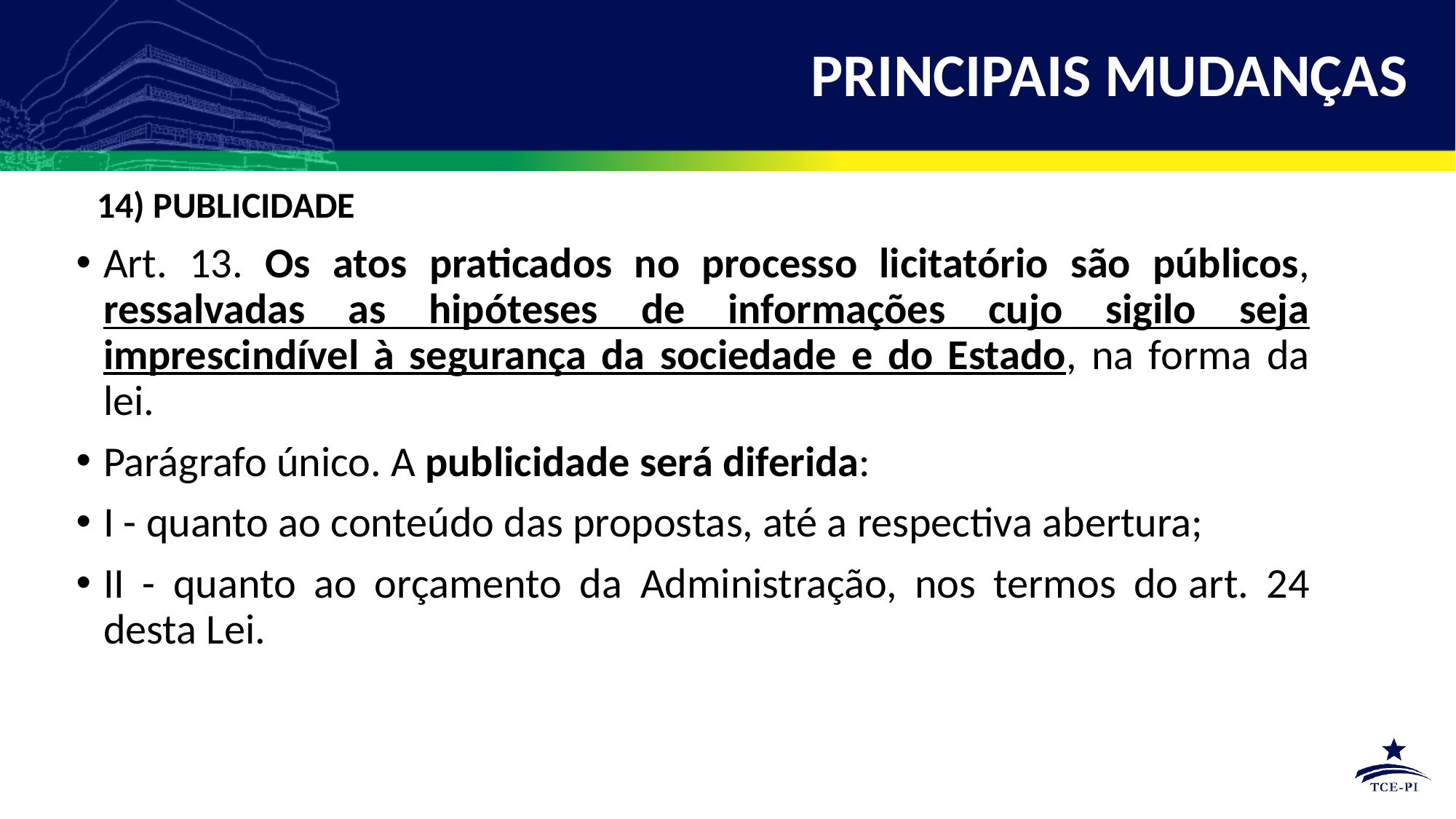

# PRINCIPAIS MUDANÇAS
14) PUBLICIDADE
Art. 13. Os atos praticados no processo licitatório são públicos, ressalvadas as hipóteses de informações cujo sigilo seja imprescindível à segurança da sociedade e do Estado, na forma da lei.
Parágrafo único. A publicidade será diferida:
I - quanto ao conteúdo das propostas, até a respectiva abertura;
II - quanto ao orçamento da Administração, nos termos do art. 24 desta Lei.